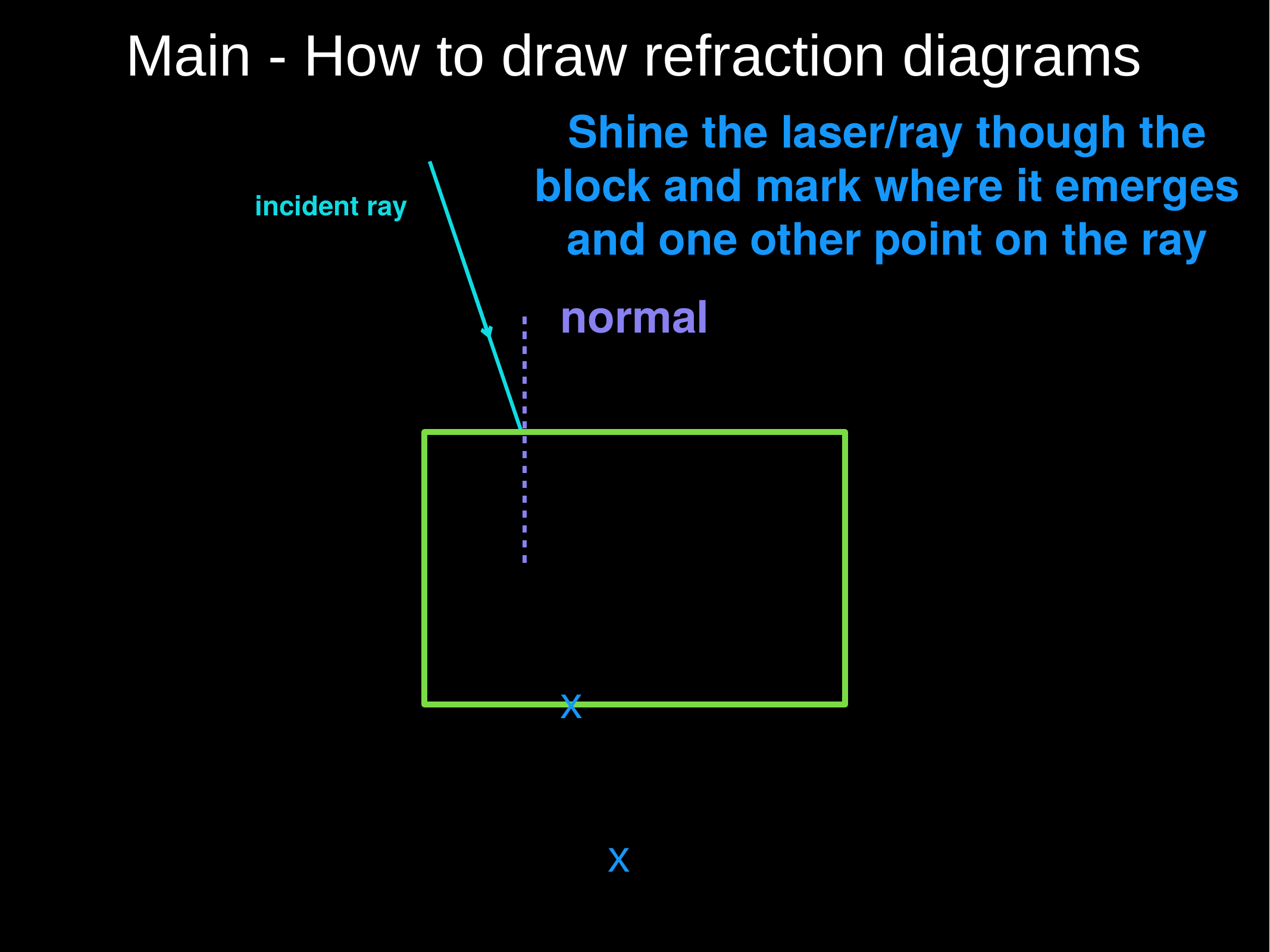

# Main - How to draw refraction diagrams
Shine the laser/ray though the block and mark where it emerges and one other point on the ray

incident ray

normal

x
x